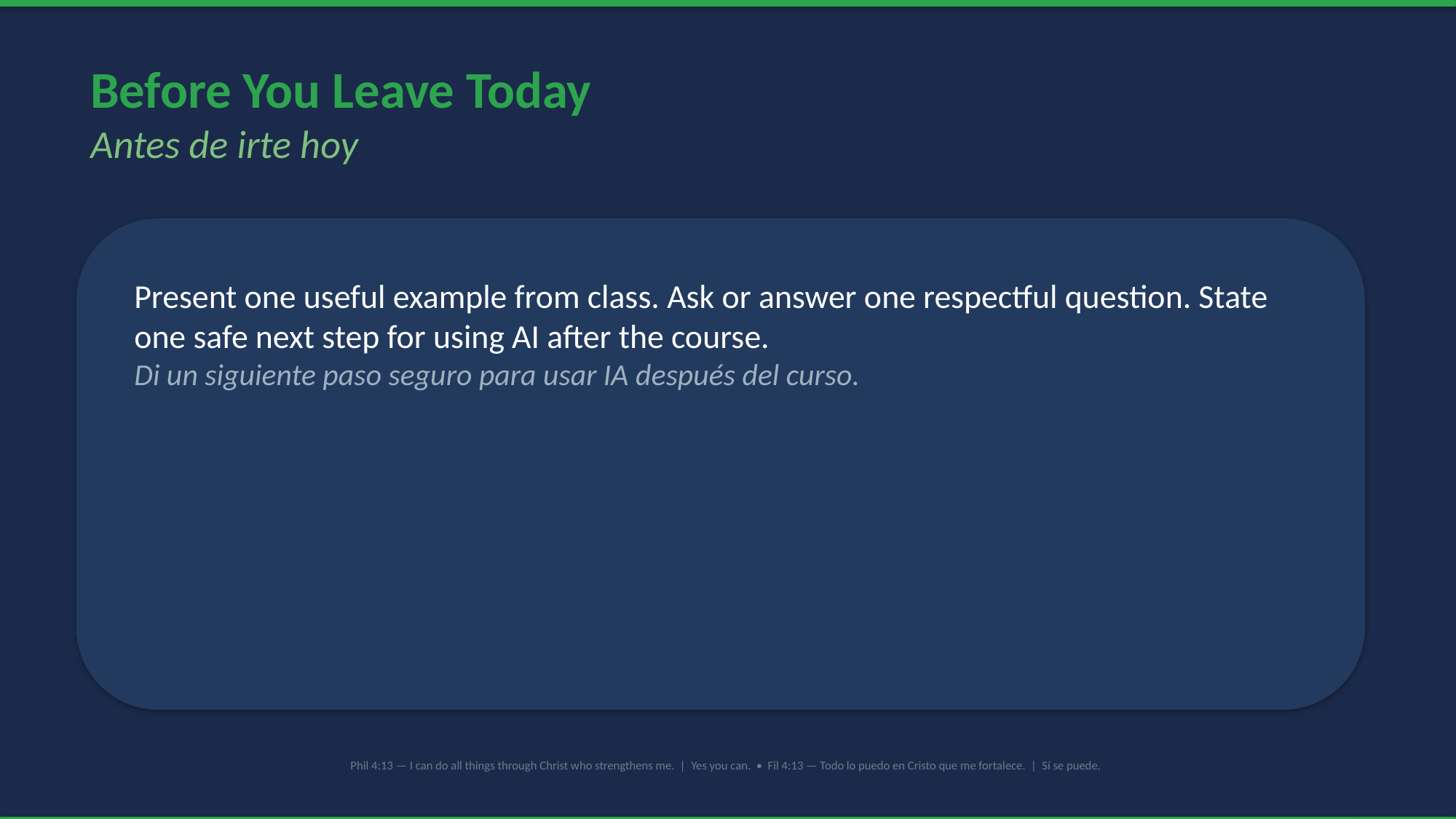

Before You Leave Today
Antes de irte hoy

Present one useful example from class. Ask or answer one respectful question. State one safe next step for using AI after the course.
Di un siguiente paso seguro para usar IA después del curso.
Phil 4:13 — I can do all things through Christ who strengthens me.  |  Yes you can.  •  Fil 4:13 — Todo lo puedo en Cristo que me fortalece.  |  Sí se puede.